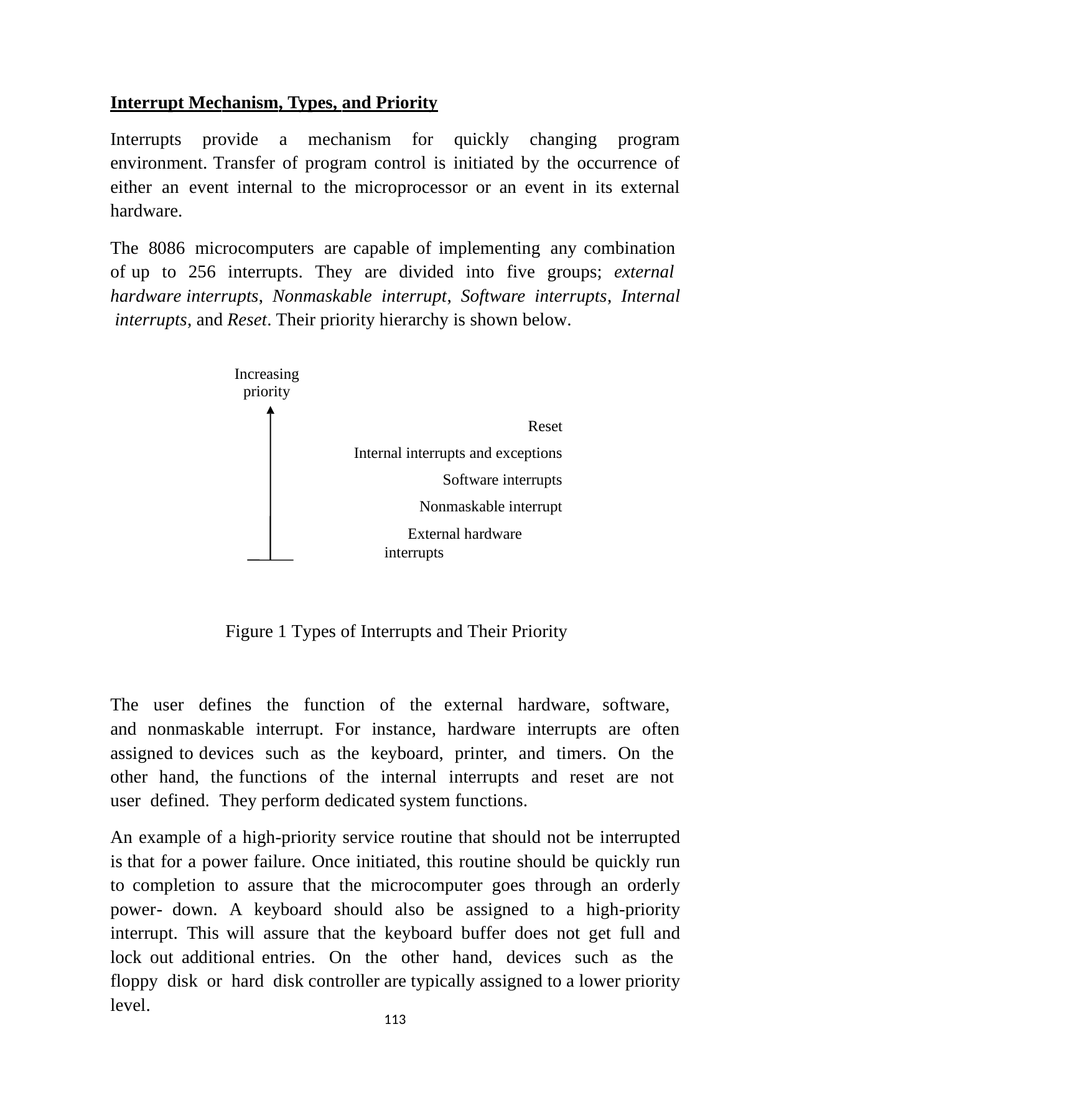

Interrupt Mechanism, Types, and Priority

Interrupts provide a mechanism for quickly changing program environment. Transfer of program control is initiated by the occurrence of either an event internal to the microprocessor or an event in its external hardware.

The  8086  microcomputers  are capable of implementing  any combination  of up  to  256  interrupts.  They  are  divided  into  five  groups;  external  hardware interrupts,  Nonmaskable  interrupt,  Software  interrupts,  Internal  interrupts, and Reset. Their priority hierarchy is shown below.
Increasing priority

Reset Internal interrupts and exceptions
Software interrupts Nonmaskable interrupt

External hardware interrupts

Figure 1 Types of Interrupts and Their Priority

The   user   defines   the   function   of   the  external   hardware,  software,   and nonmaskable interrupt. For instance, hardware interrupts are often assigned to devices  such  as  the  keyboard,  printer,  and  timers.  On  the  other  hand,  the functions  of  the  internal  interrupts  and  reset  are  not  user  defined.  They perform dedicated system functions.

An example of a high-priority service routine that should not be interrupted is that for a power failure. Once initiated, this routine should be quickly run to completion to assure that the microcomputer goes through an orderly power- down. A keyboard should also be assigned to a high-priority interrupt. This will assure that the keyboard buffer does not get full and lock out additional entries.  On  the  other  hand,  devices  such  as  the  floppy  disk  or  hard  disk controller are typically assigned to a lower priority level.
113